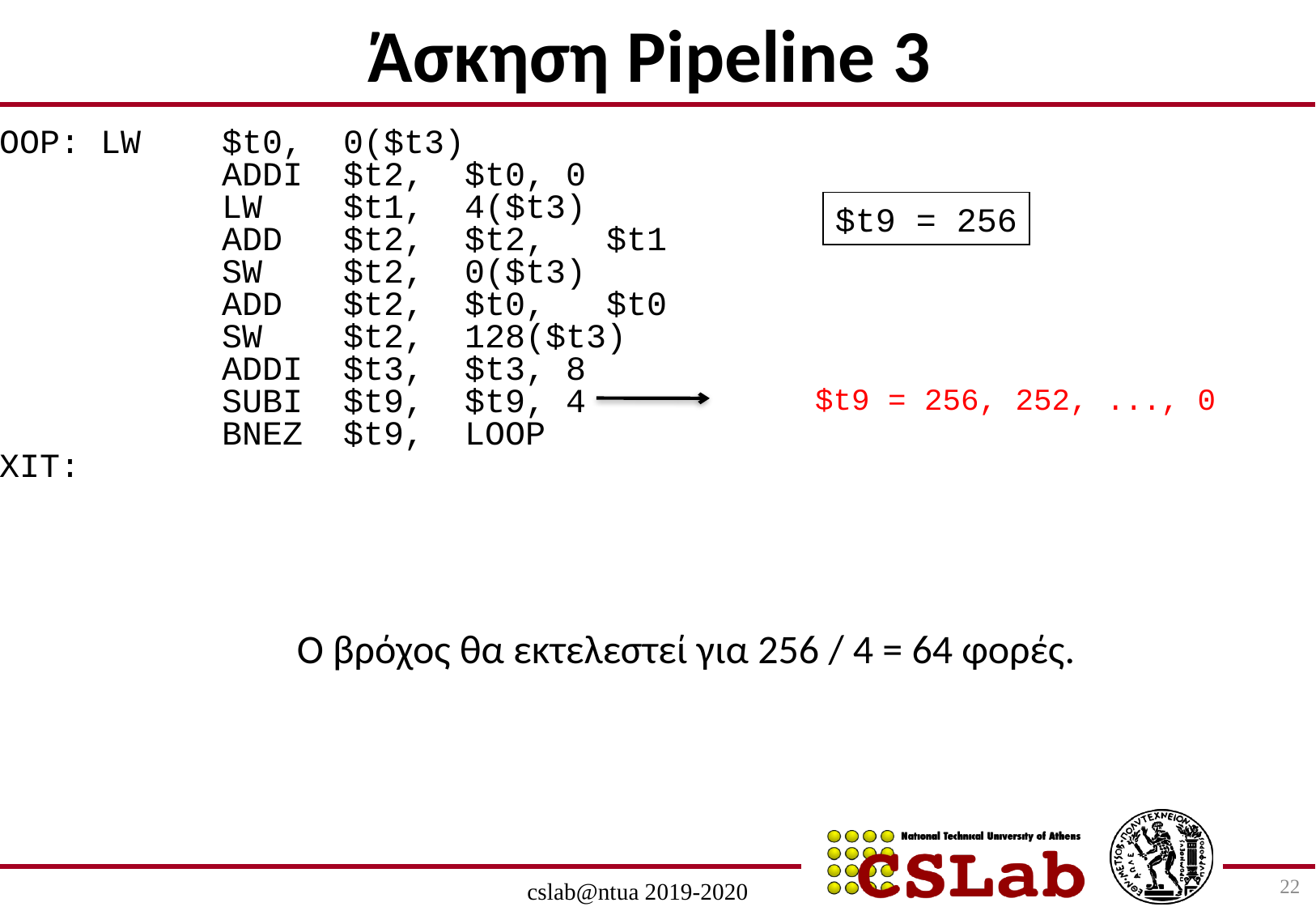

Άσκηση Pipeline 3
LOOP: LW 	$t0, 	0($t3)
		ADDI 	$t2, 	$t0, 0
		LW 	$t1, 	4($t3)
		ADD 	$t2, 	$t2,	 $t1
		SW 	$t2, 	0($t3)
		ADD 	$t2, 	$t0,	 $t0
		SW 	$t2, 	128($t3)
		ADDI 	$t3, 	$t3, 8
		SUBI 	$t9, 	$t9, 4
		BNEZ 	$t9, 	LOOP
EXIT:
$t9 = 256
$t9 = 256, 252, ..., 0
Ο βρόχος θα εκτελεστεί για 256 / 4 = 64 φορές.
22